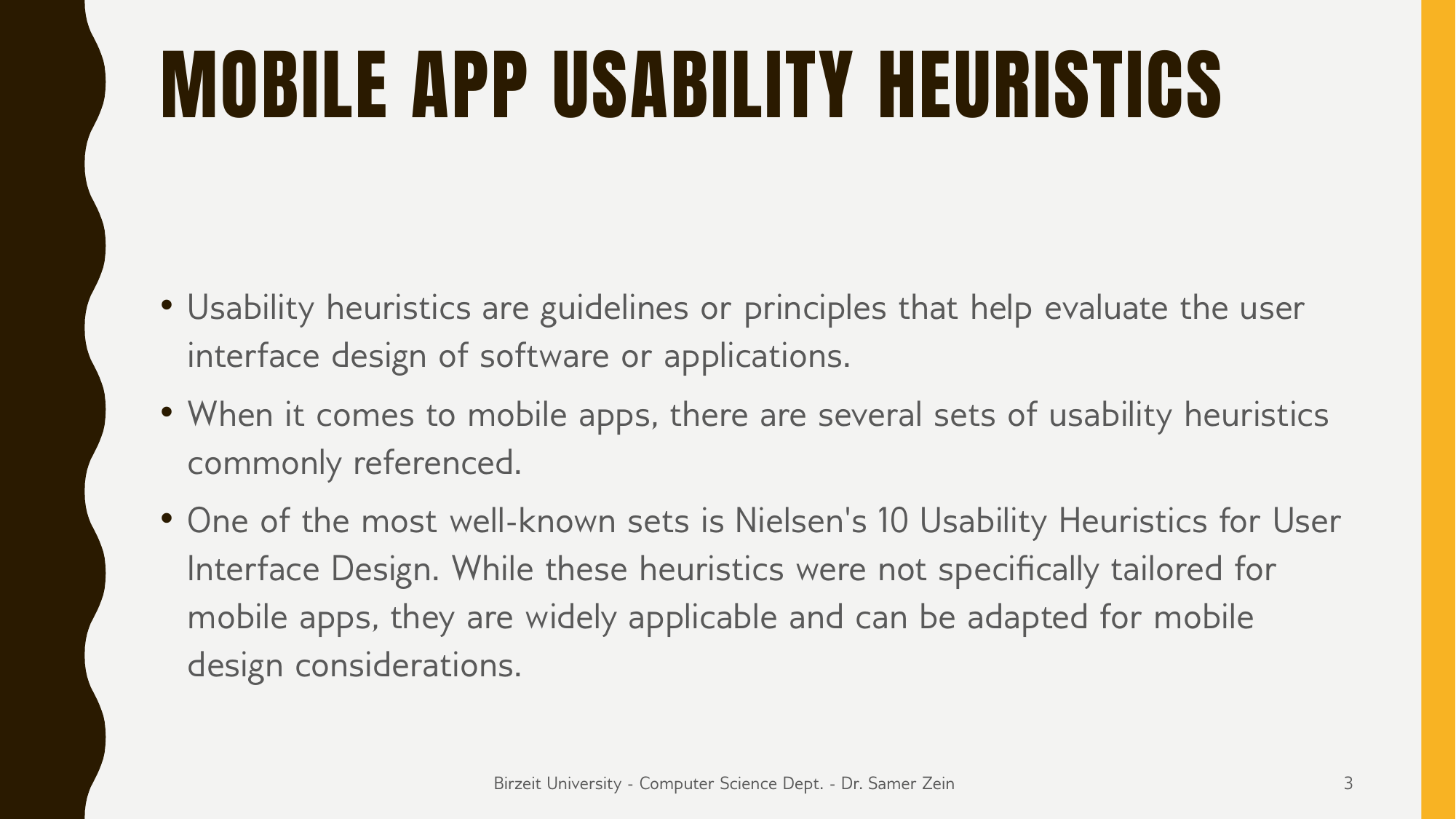

# Mobile app Usability Heuristics
Usability heuristics are guidelines or principles that help evaluate the user interface design of software or applications.
When it comes to mobile apps, there are several sets of usability heuristics commonly referenced.
One of the most well-known sets is Nielsen's 10 Usability Heuristics for User Interface Design. While these heuristics were not specifically tailored for mobile apps, they are widely applicable and can be adapted for mobile design considerations.
Birzeit University - Computer Science Dept. - Dr. Samer Zein
3